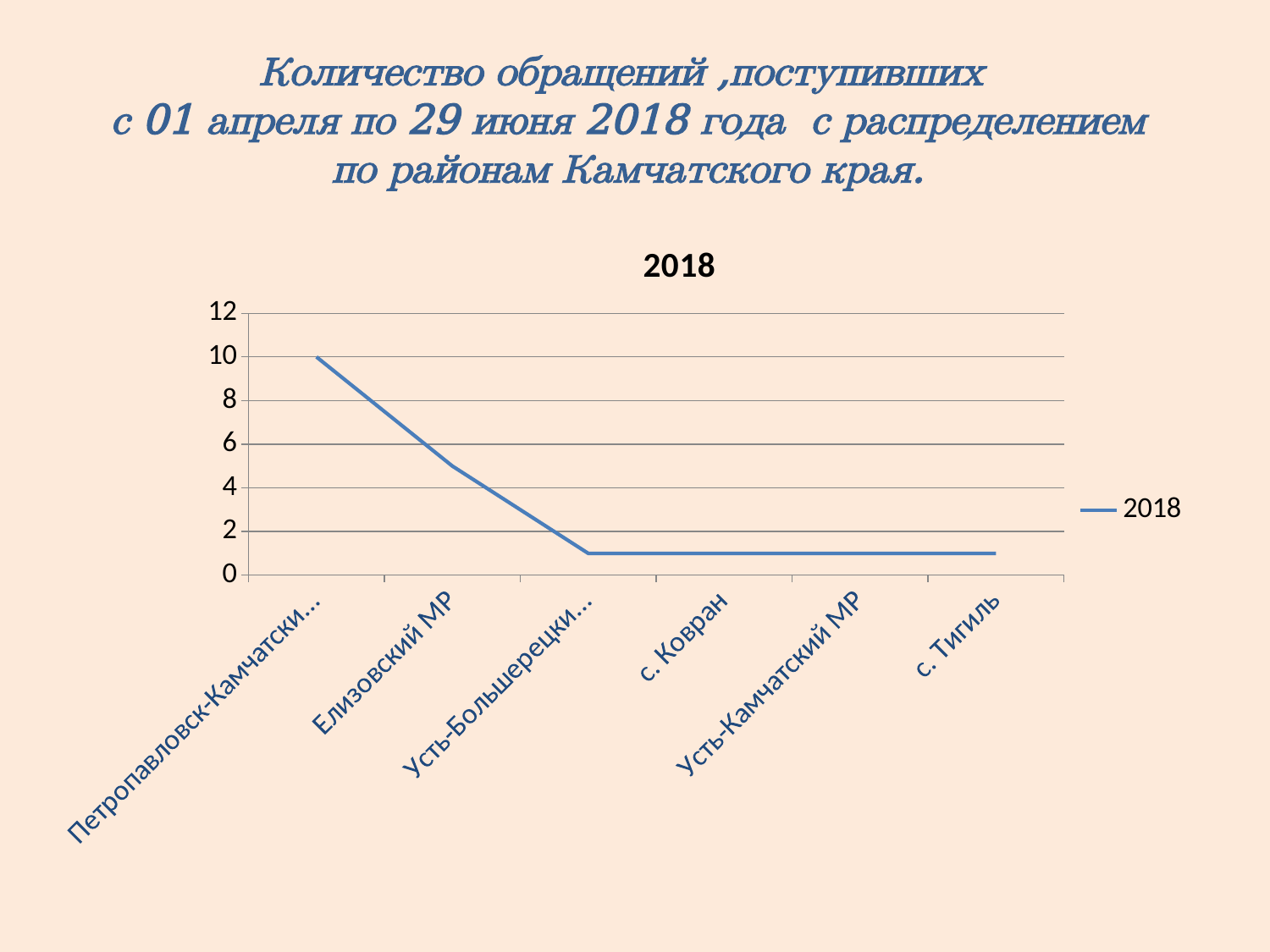

# Количество обращений ,поступивших с 01 апреля по 29 июня 2018 года  с распределением по районам Камчатского края.

### Chart: 2018

| Category | 2018 |
|---|---|
| Петропавловск-Камчатский городской округ | 10.0 |
| Елизовский МР | 5.0 |
| Усть-Большерецкий МР | 1.0 |
| с. Ковран | 1.0 |
| Усть-Камчатский МР | 1.0 |
| с. Тигиль | 1.0 |